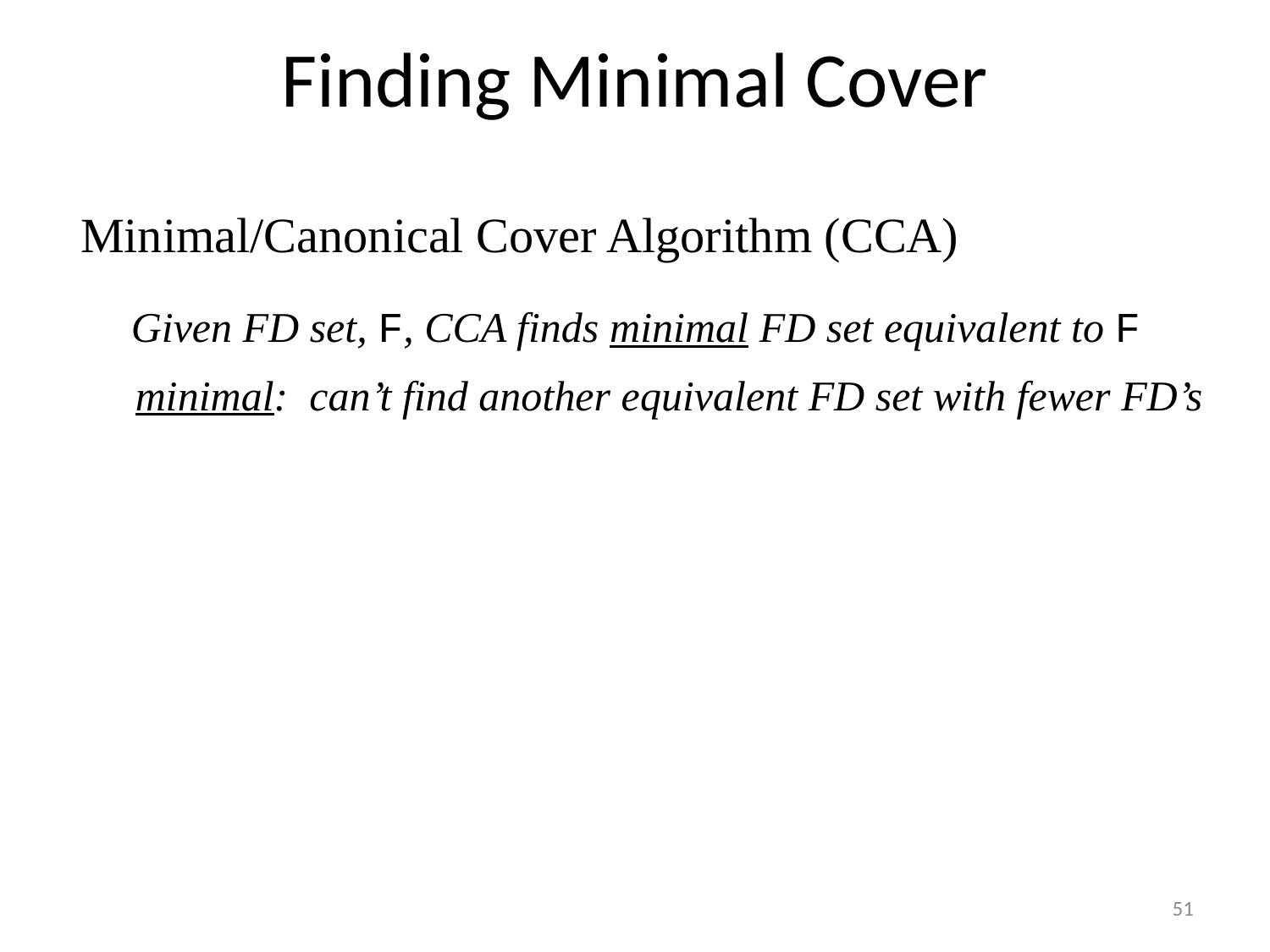

# Finding Minimal Cover
Minimal/Canonical Cover Algorithm (CCA)
Given FD set, F, CCA finds minimal FD set equivalent to F
minimal:  can’t find another equivalent FD set with fewer FD’s
51